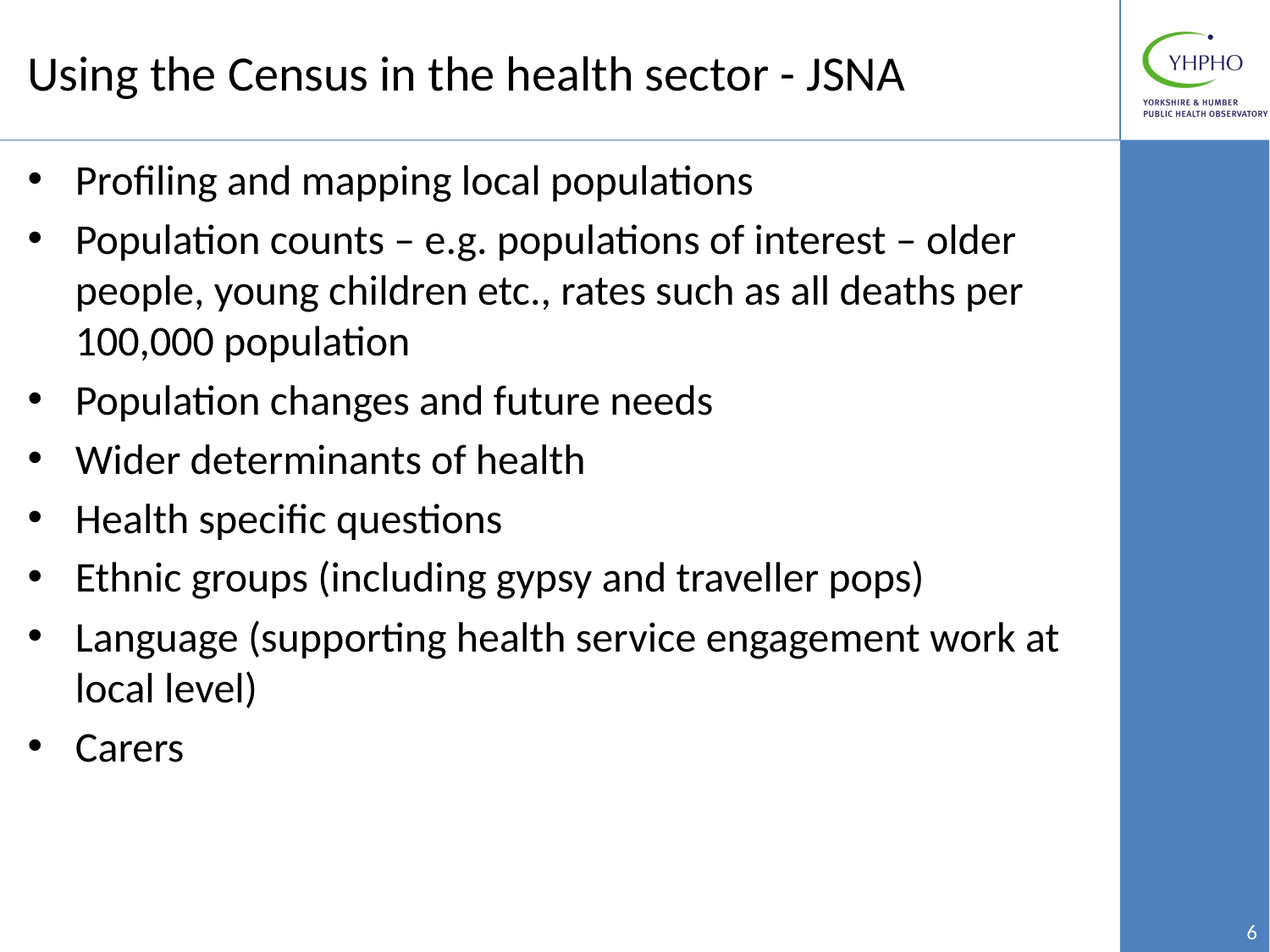

# Using the Census in the health sector - JSNA
Profiling and mapping local populations
Population counts – e.g. populations of interest – older people, young children etc., rates such as all deaths per 100,000 population
Population changes and future needs
Wider determinants of health
Health specific questions
Ethnic groups (including gypsy and traveller pops)
Language (supporting health service engagement work at local level)
Carers

6